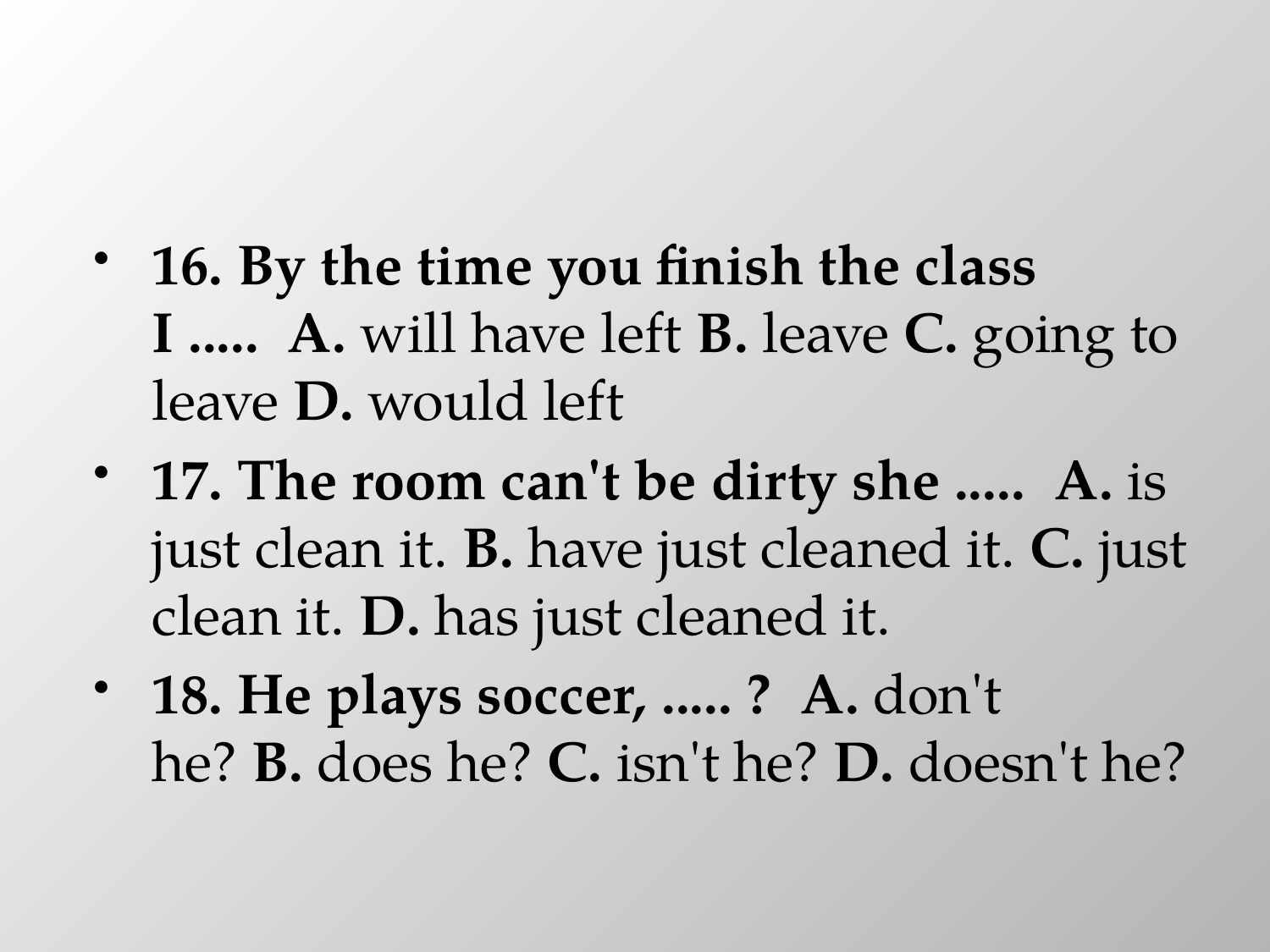

#
16. By the time you finish the class I .....  A. will have left B. leave C. going to leave D. would left
17. The room can't be dirty she .....  A. is just clean it. B. have just cleaned it. C. just clean it. D. has just cleaned it.
18. He plays soccer, ..... ?  A. don't he? B. does he? C. isn't he? D. doesn't he?